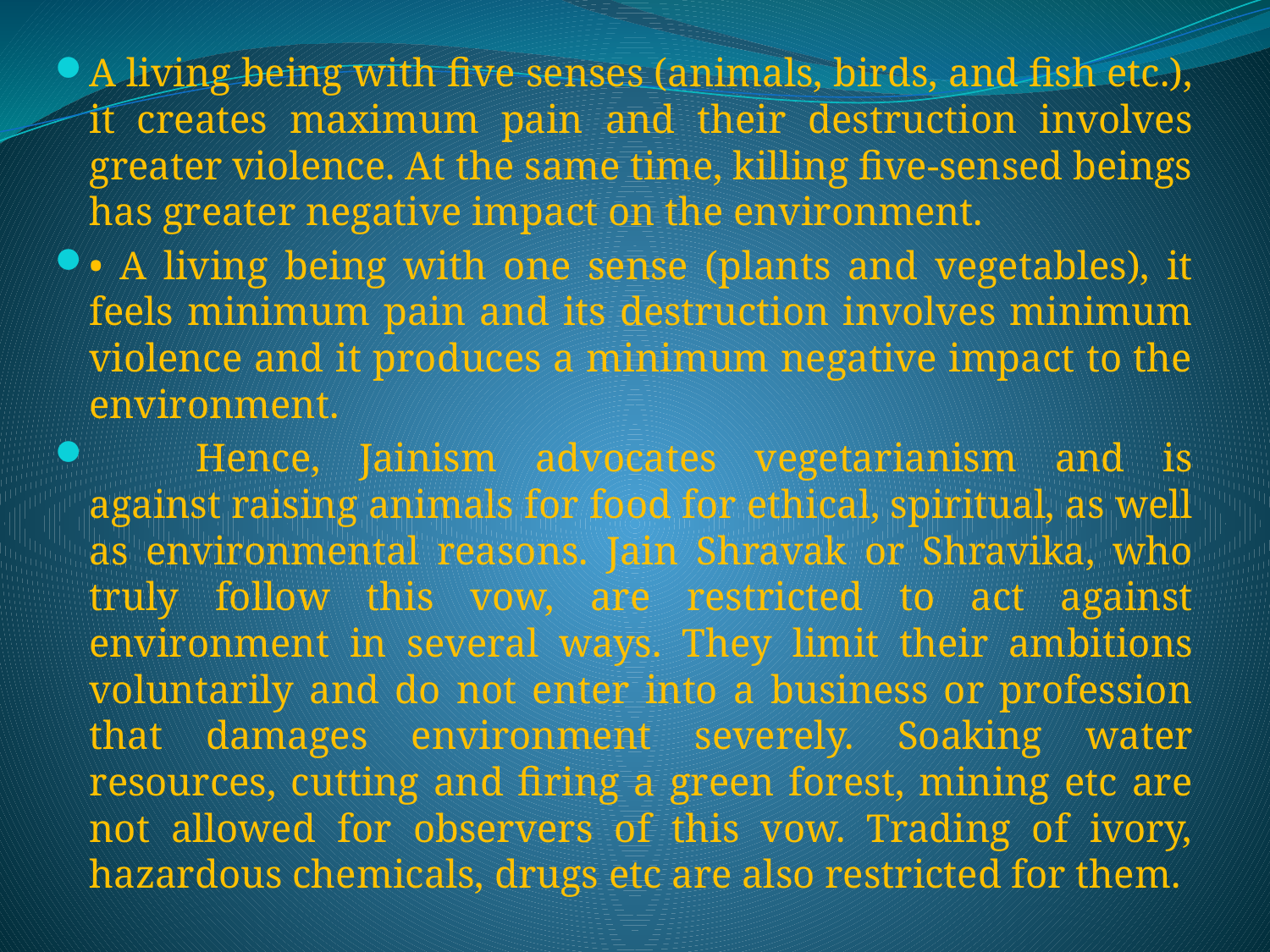

A living being with five senses (animals, birds, and fish etc.), it creates maximum pain and their destruction involves greater violence. At the same time, killing five-sensed beings has greater negative impact on the environment.
• A living being with one sense (plants and vegetables), it feels minimum pain and its destruction involves minimum violence and it produces a minimum negative impact to the environment.
	Hence, Jainism advocates vegetarianism and is against raising animals for food for ethical, spiritual, as well as environmental reasons. Jain Shravak or Shravika, who truly follow this vow, are restricted to act against environment in several ways. They limit their ambitions voluntarily and do not enter into a business or profession that damages environment severely. Soaking water resources, cutting and firing a green forest, mining etc are not allowed for observers of this vow. Trading of ivory, hazardous chemicals, drugs etc are also restricted for them.